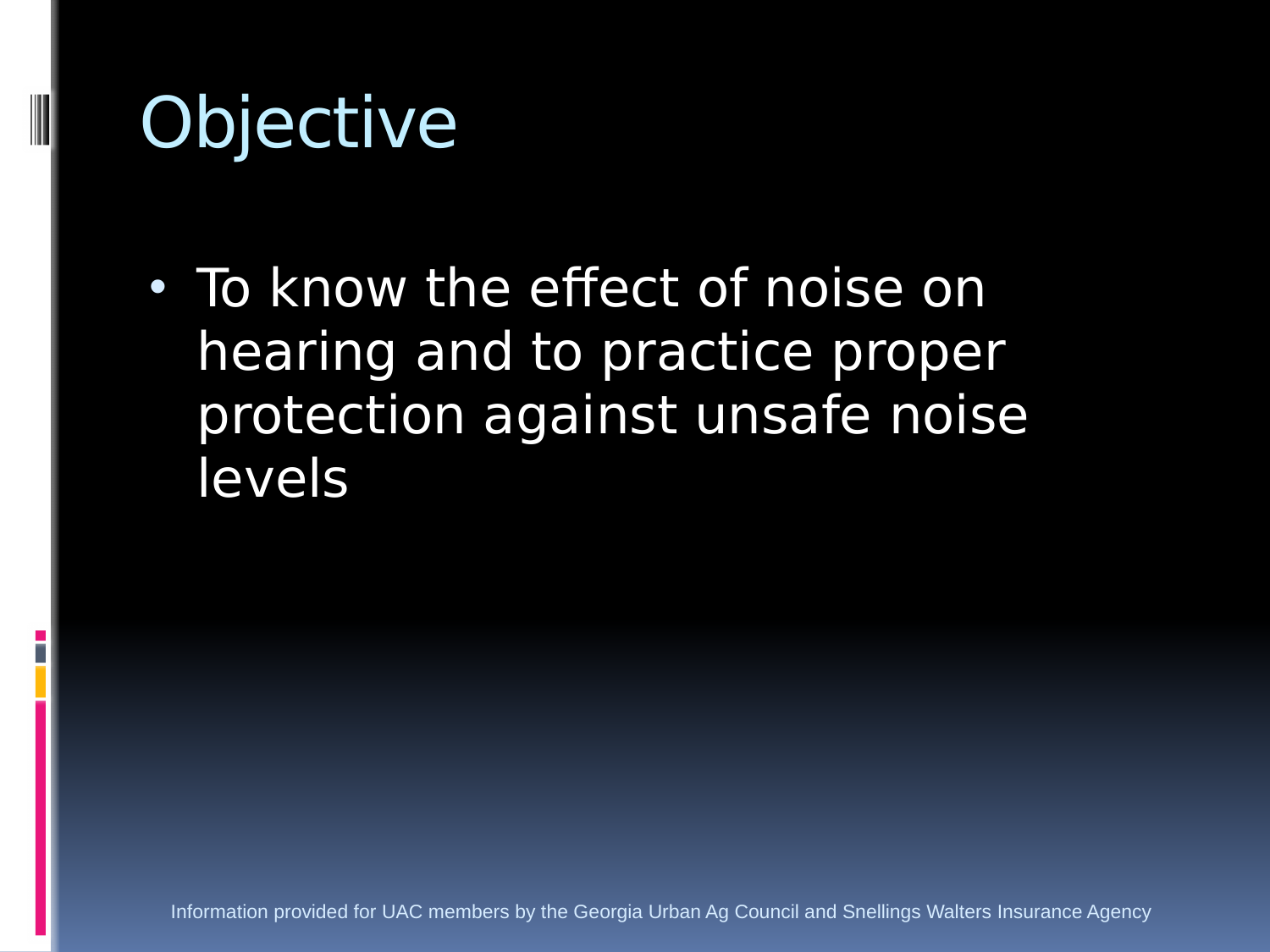

# Objective
To know the effect of noise on hearing and to practice proper protection against unsafe noise levels
Information provided for UAC members by the Georgia Urban Ag Council and Snellings Walters Insurance Agency